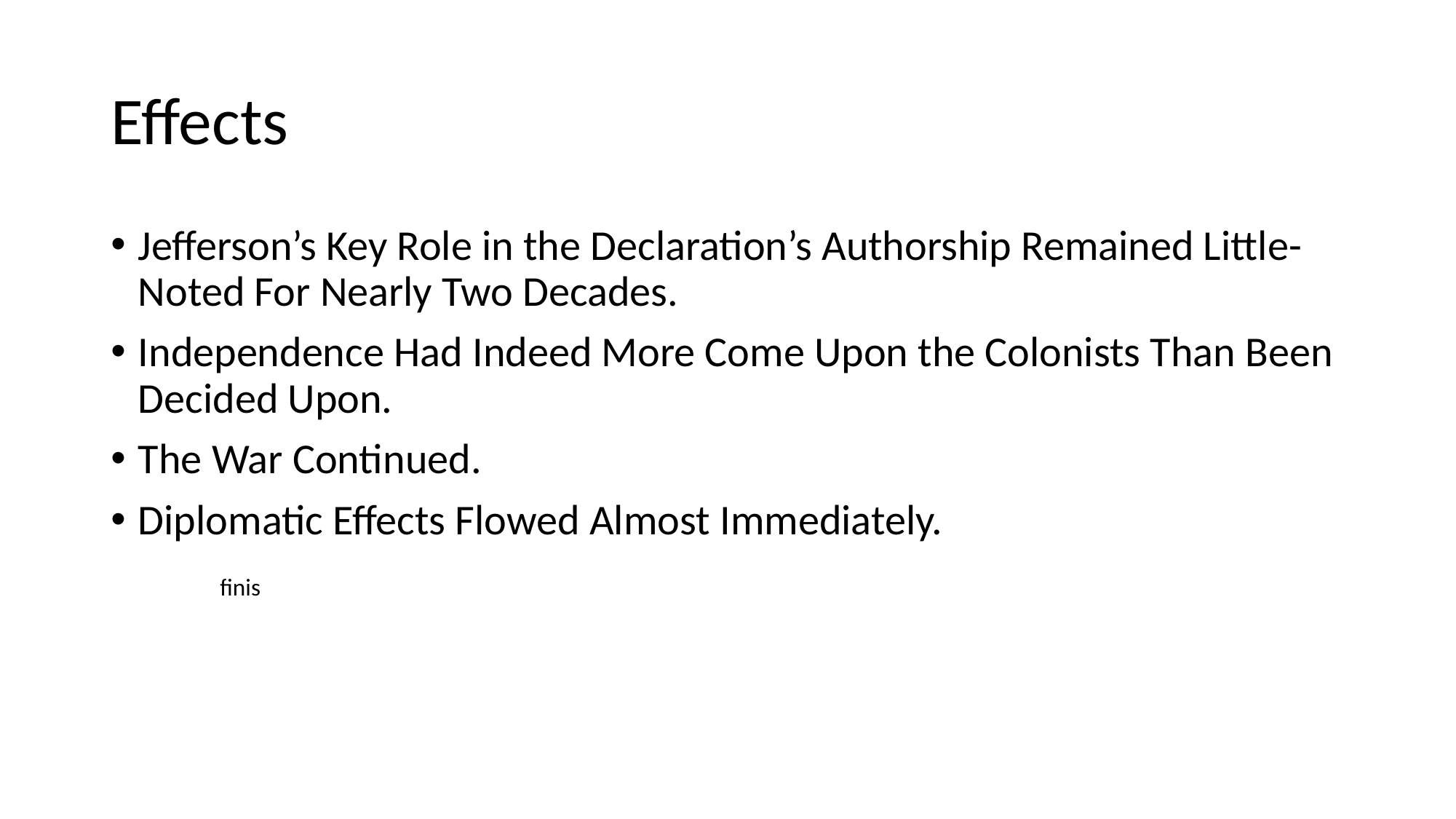

# Effects
Jefferson’s Key Role in the Declaration’s Authorship Remained Little-Noted For Nearly Two Decades.
Independence Had Indeed More Come Upon the Colonists Than Been Decided Upon.
The War Continued.
Diplomatic Effects Flowed Almost Immediately.
	finis